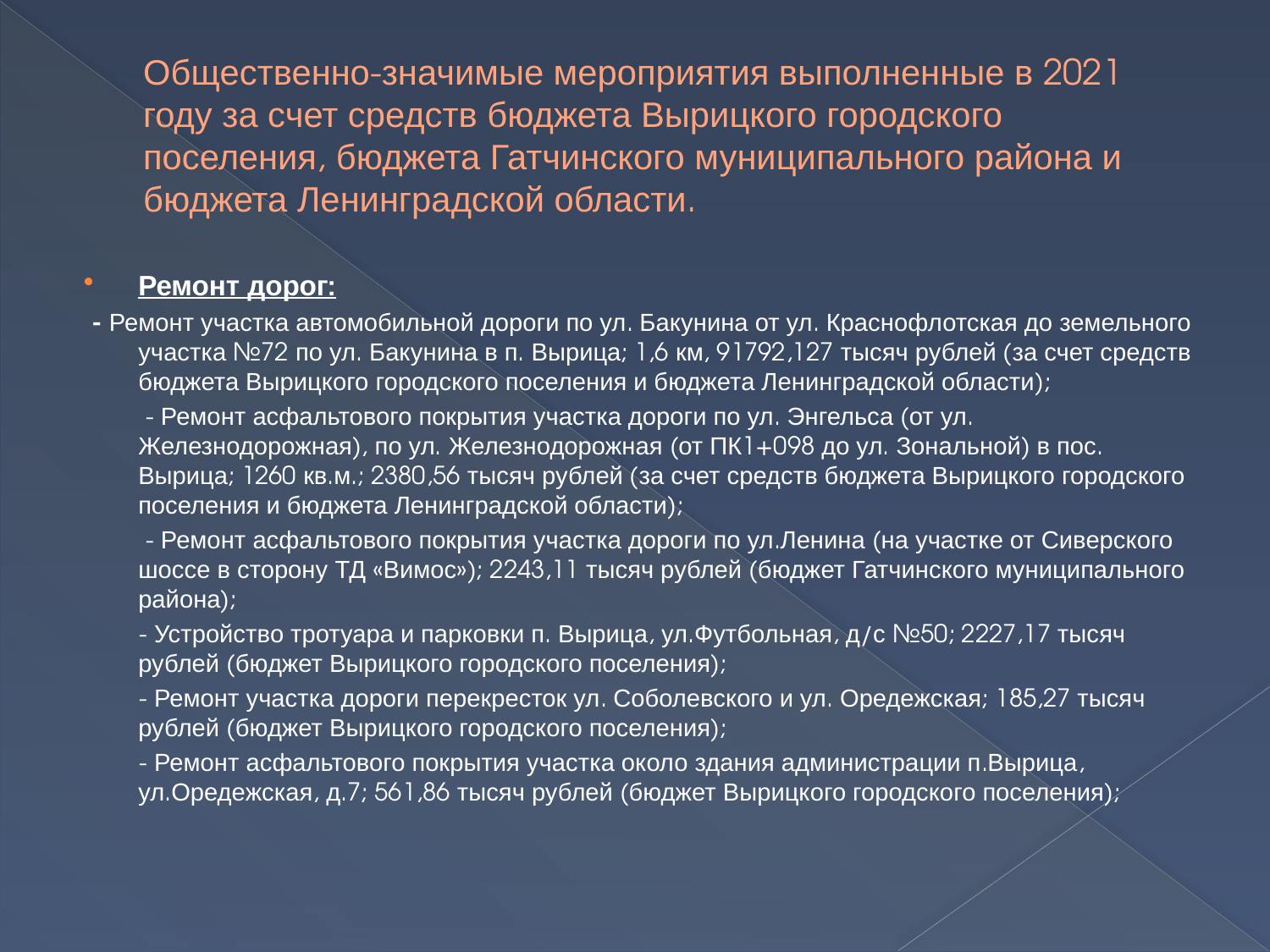

# Общественно-значимые мероприятия выполненные в 2021 году за счет средств бюджета Вырицкого городского поселения, бюджета Гатчинского муниципального района и бюджета Ленинградской области.
Ремонт дорог:
 - Ремонт участка автомобильной дороги по ул. Бакунина от ул. Краснофлотская до земельного участка №72 по ул. Бакунина в п. Вырица; 1,6 км, 91792,127 тысяч рублей (за счет средств бюджета Вырицкого городского поселения и бюджета Ленинградской области);
         - Ремонт асфальтового покрытия участка дороги по ул. Энгельса (от ул. Железнодорожная), по ул. Железнодорожная (от ПК1+098 до ул. Зональной) в пос. Вырица; 1260 кв.м.; 2380,56 тысяч рублей (за счет средств бюджета Вырицкого городского поселения и бюджета Ленинградской области);
         - Ремонт асфальтового покрытия участка дороги по ул.Ленина (на участке от Сиверского шоссе в сторону ТД «Вимос»); 2243,11 тысяч рублей (бюджет Гатчинского муниципального района);
        - Устройство тротуара и парковки п. Вырица, ул.Футбольная, д/с №50; 2227,17 тысяч рублей (бюджет Вырицкого городского поселения);
        - Ремонт участка дороги перекресток ул. Соболевского и ул. Оредежская; 185,27 тысяч рублей (бюджет Вырицкого городского поселения);
        - Ремонт асфальтового покрытия участка около здания администрации п.Вырица, ул.Оредежская, д.7; 561,86 тысяч рублей (бюджет Вырицкого городского поселения);